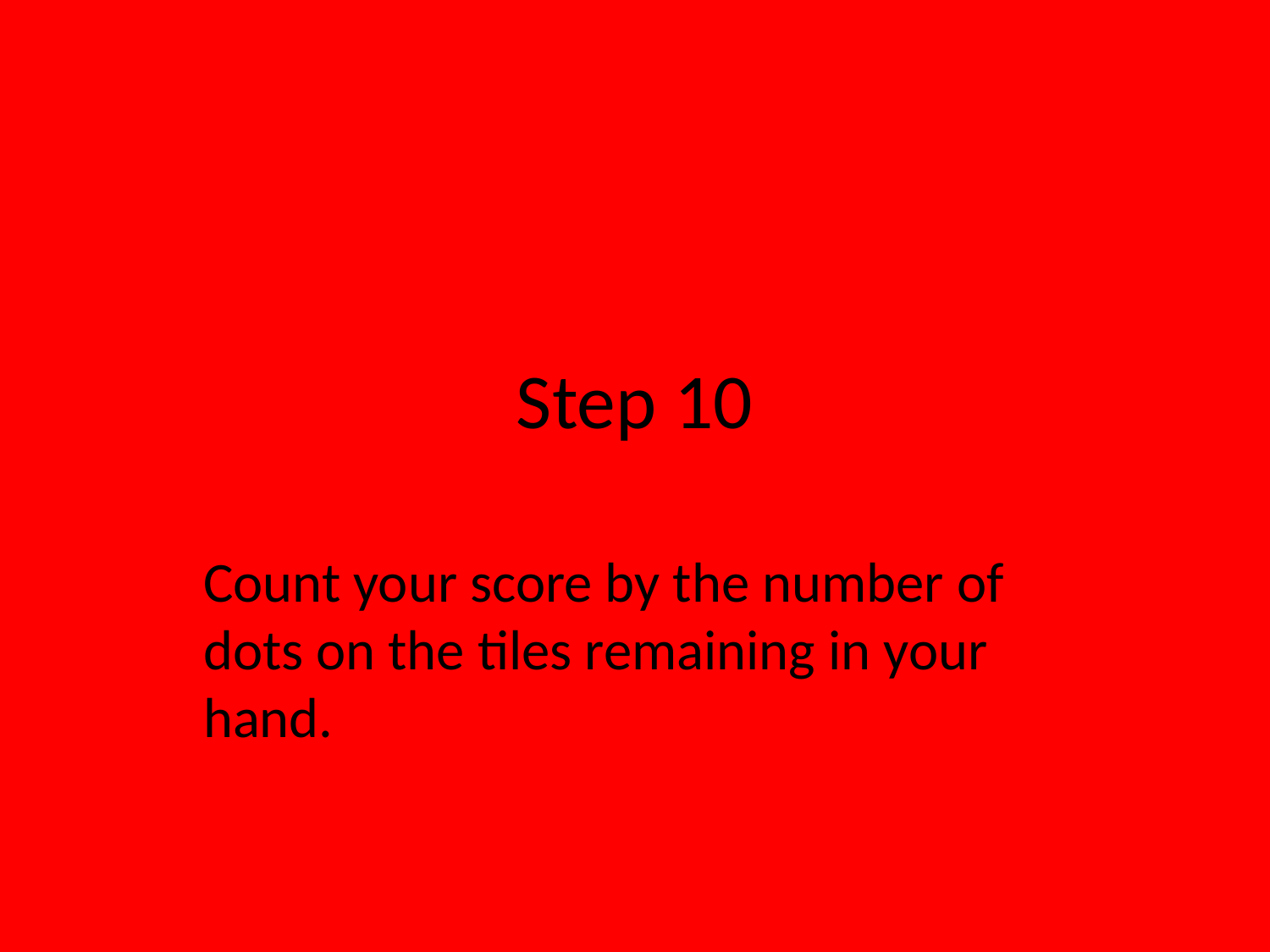

# Step 10
Count your score by the number of dots on the tiles remaining in your hand.